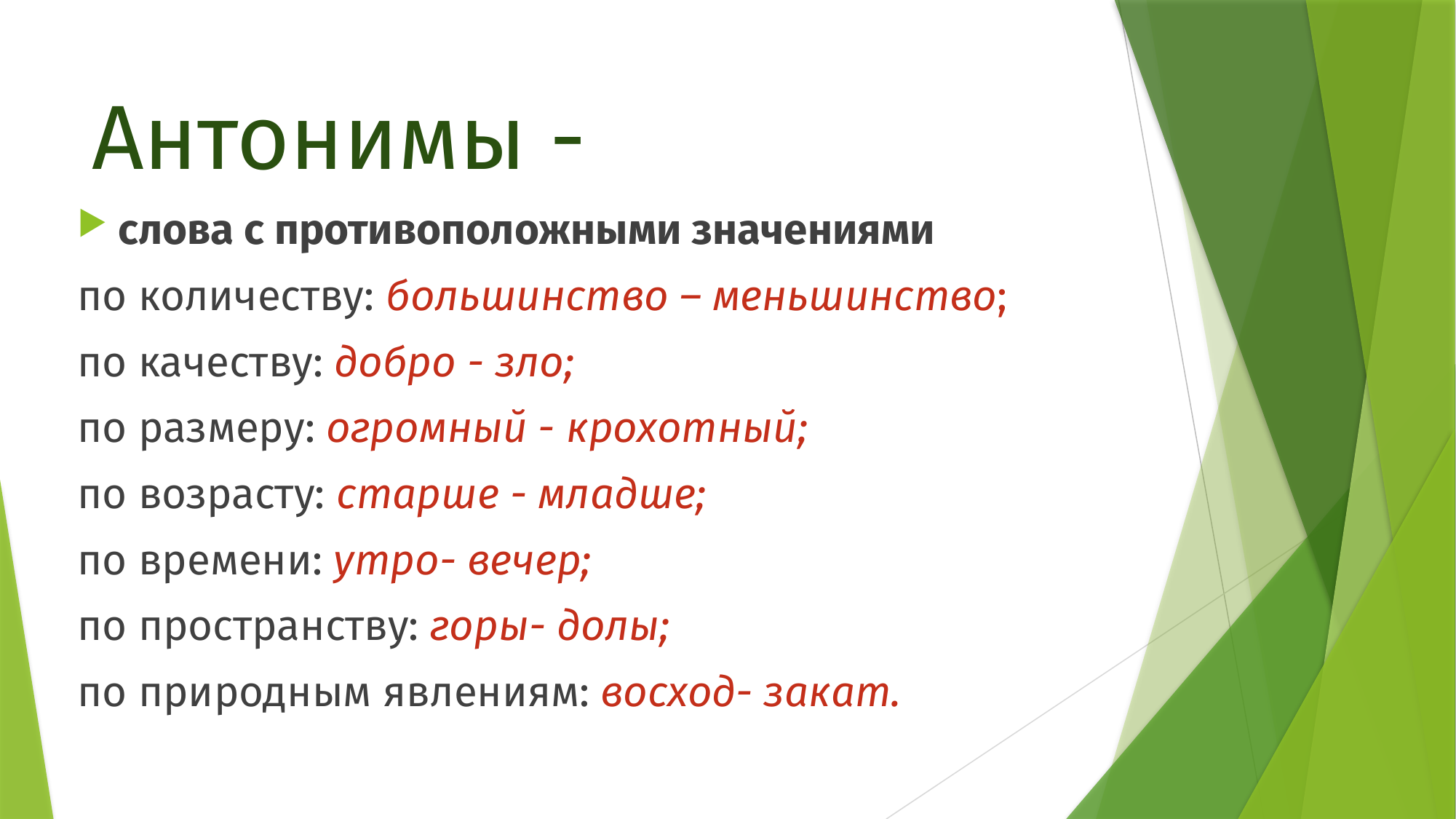

# Антонимы -
слова с противоположными значениями
по количеству: большинство – меньшинство;
по качеству: добро - зло;
по размеру: огромный - крохотный;
по возрасту: старше - младше;
по времени: утро- вечер;
по пространству: горы- долы;
по природным явлениям: восход- закат.